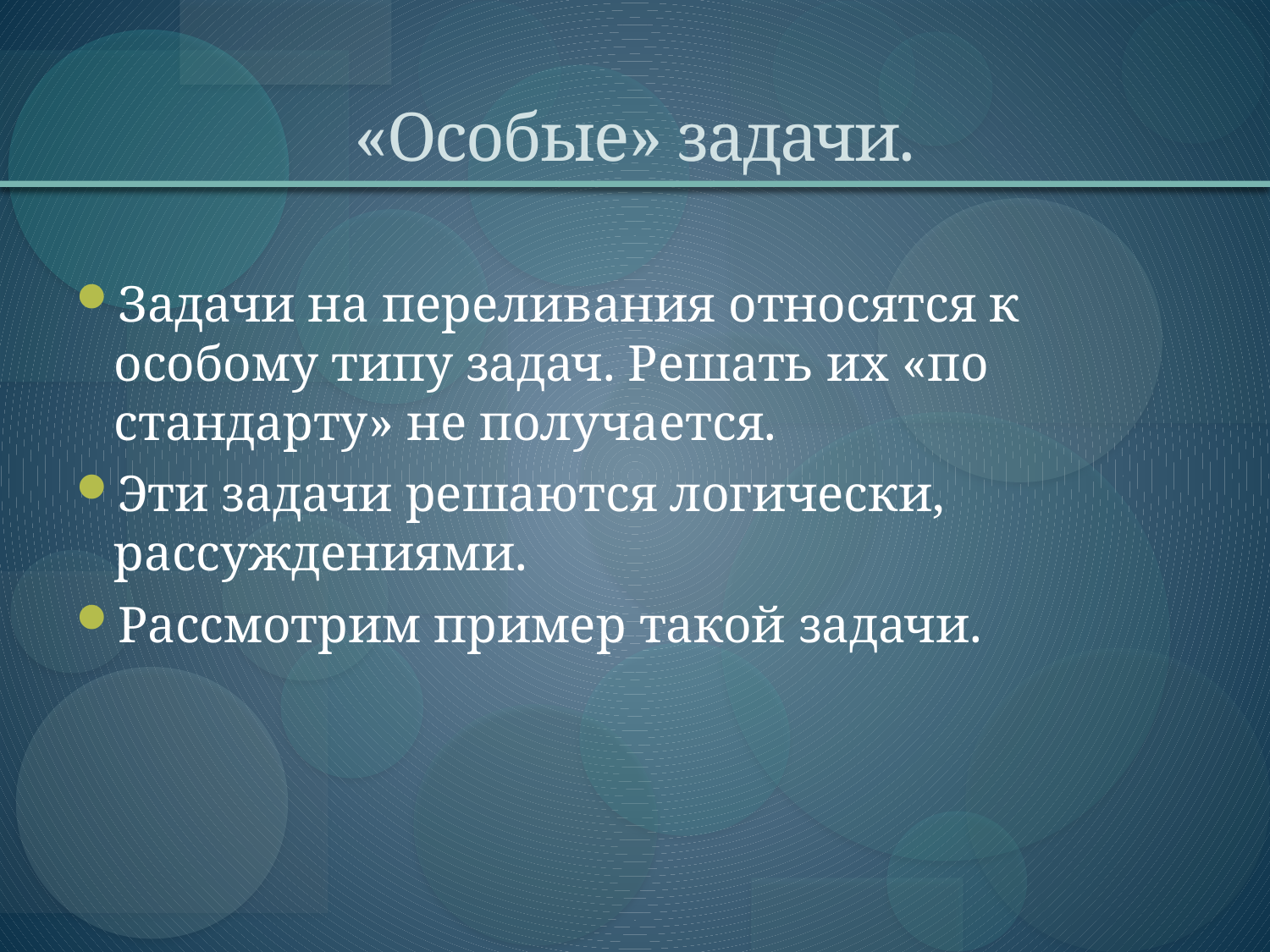

# «Особые» задачи.
Задачи на переливания относятся к особому типу задач. Решать их «по стандарту» не получается.
Эти задачи решаются логически, рассуждениями.
Рассмотрим пример такой задачи.